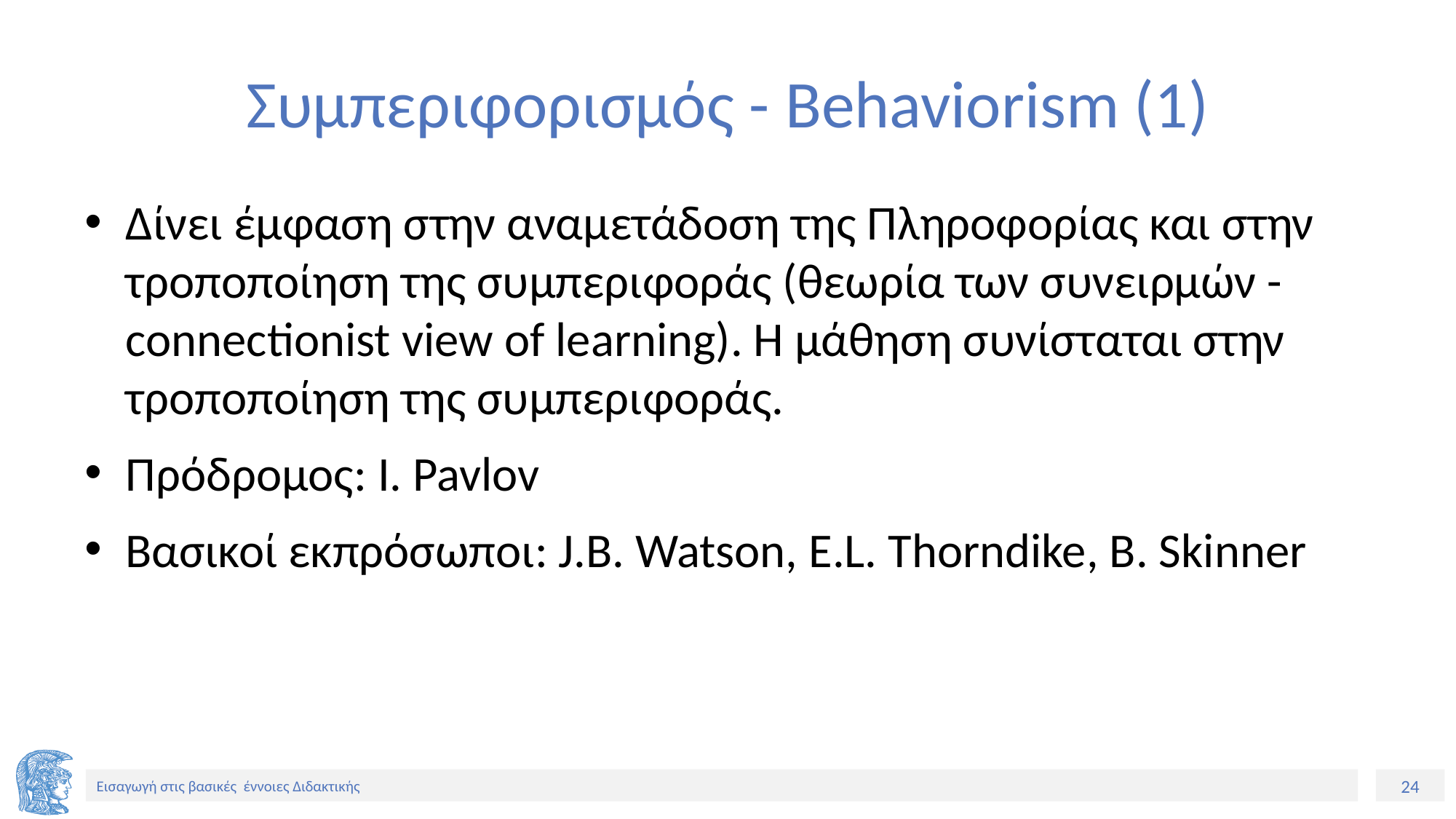

# Συμπεριφορισμός - Behaviorism (1)
Δίνει έμφαση στην αναμετάδοση της Πληροφορίας και στην τροποποίηση της συμπεριφοράς (θεωρία των συνειρμών - connectionist view of learning). Η μάθηση συνίσταται στην τροποποίηση της συμπεριφοράς.
Πρόδρομος: I. Pavlov
Βασικοί εκπρόσωποι: J.B. Watson, E.L. Thorndike, B. Skinner